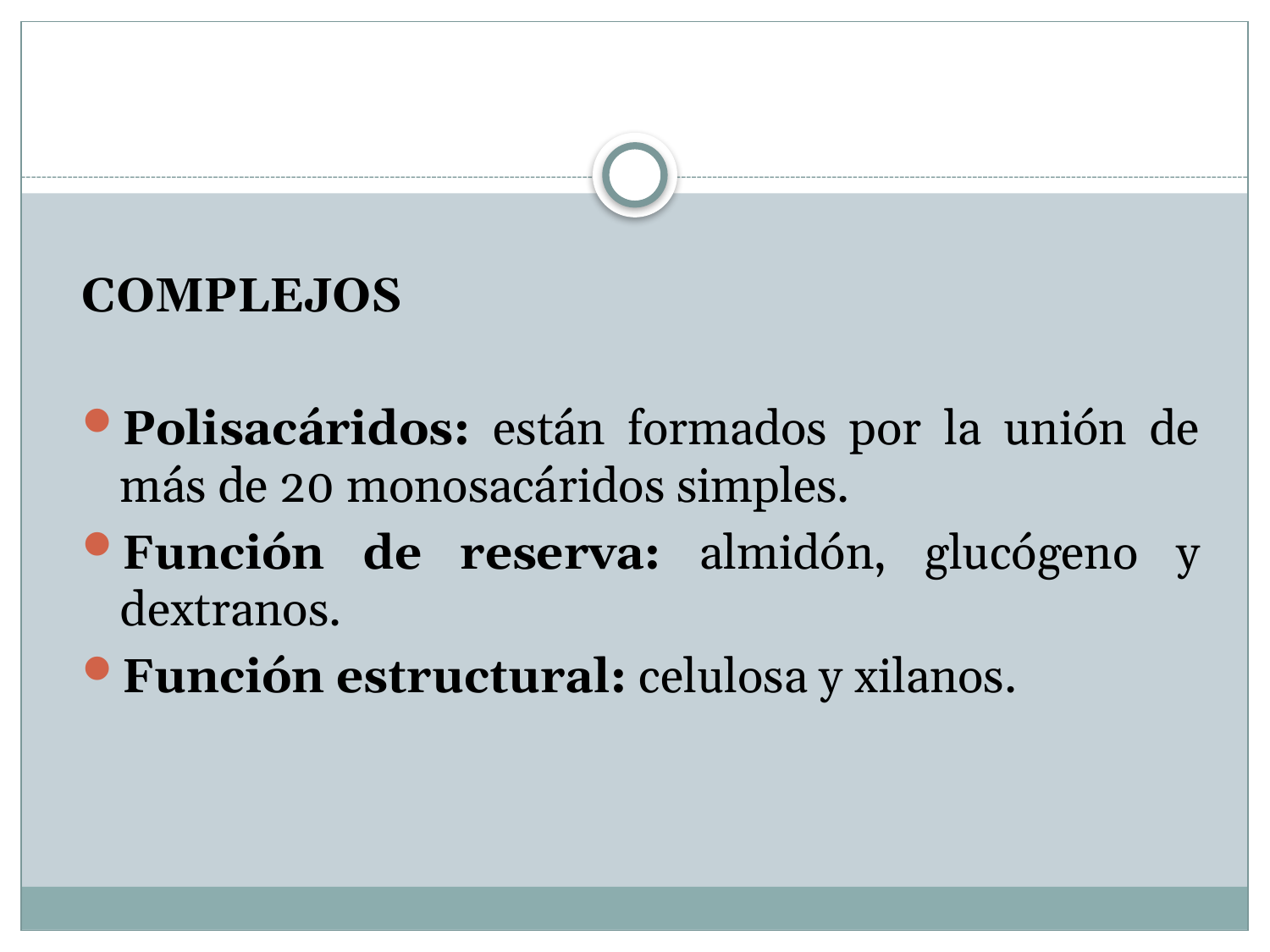

COMPLEJOS

Polisacáridos: están formados por la unión de más de 20 monosacáridos simples.
Función de reserva: almidón, glucógeno y dextranos.
Función estructural: celulosa y xilanos.